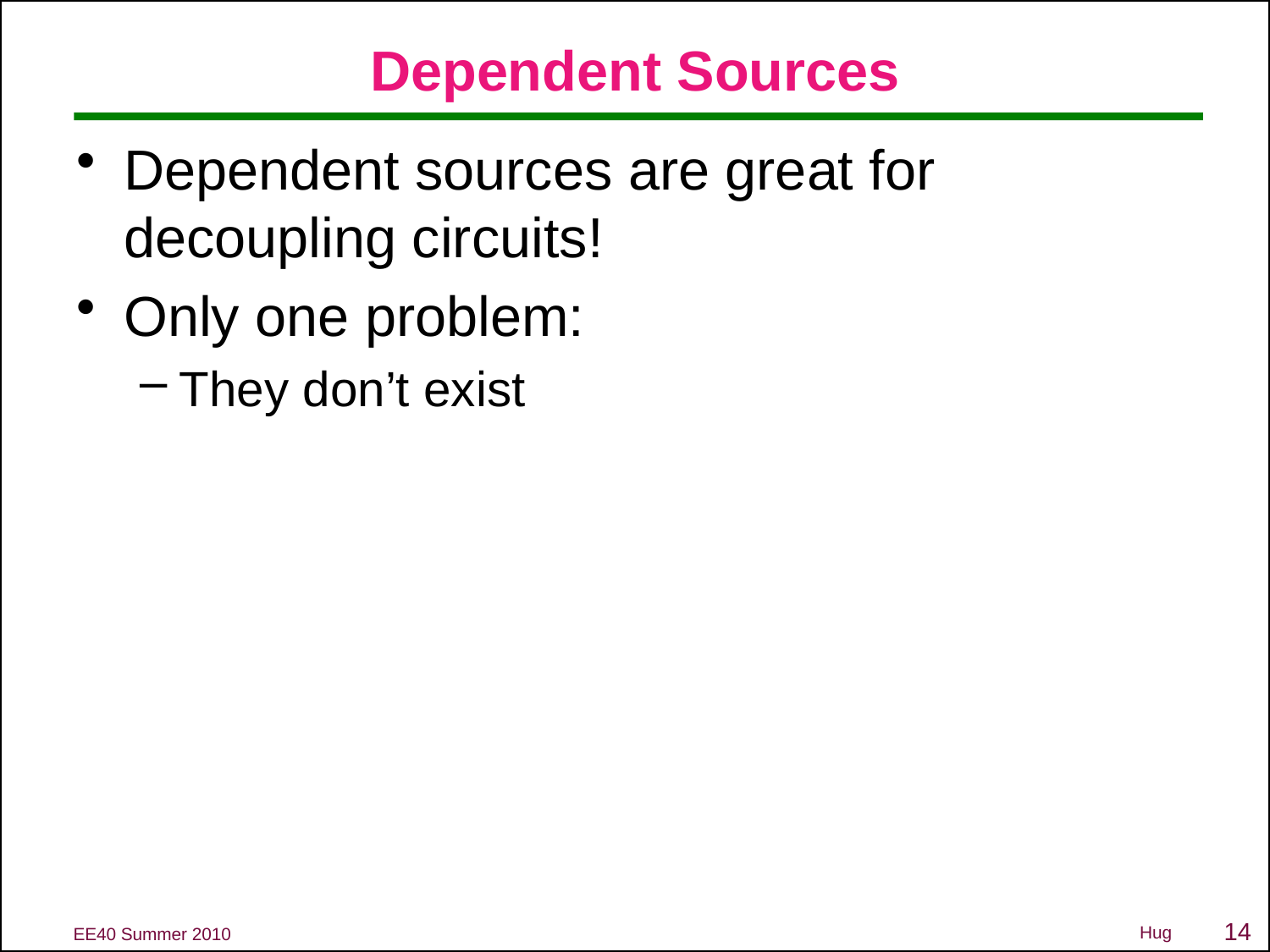

# Dependent Sources
Dependent sources are great for decoupling circuits!
Only one problem:
They don’t exist